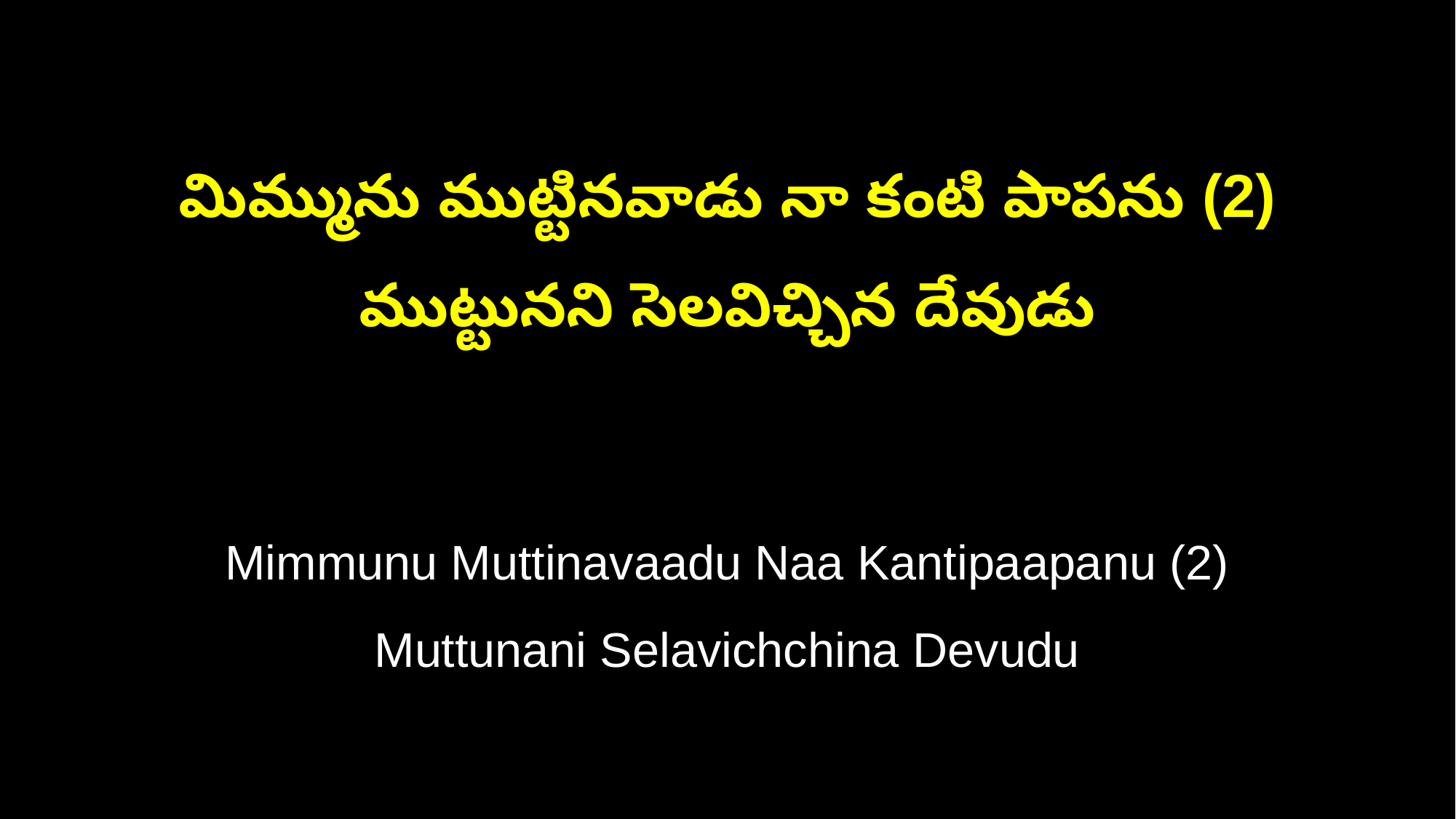

మిమ్మును ముట్టినవాడు నా కంటి పాపను (2)
ముట్టునని సెలవిచ్చిన దేవుడు
Mimmunu Muttinavaadu Naa Kantipaapanu (2)
Muttunani Selavichchina Devudu